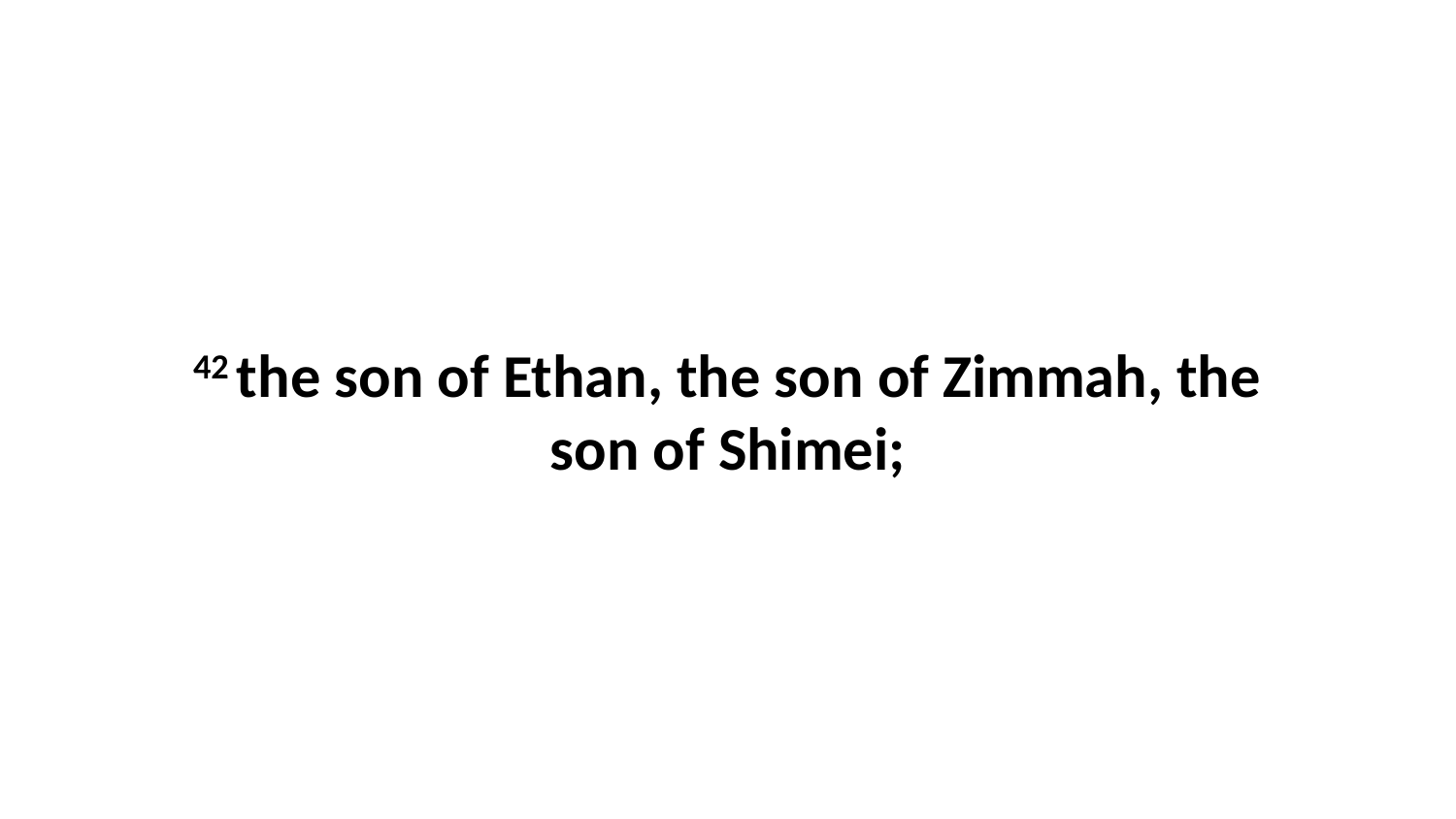

42 the son of Ethan, the son of Zimmah, the son of Shimei;